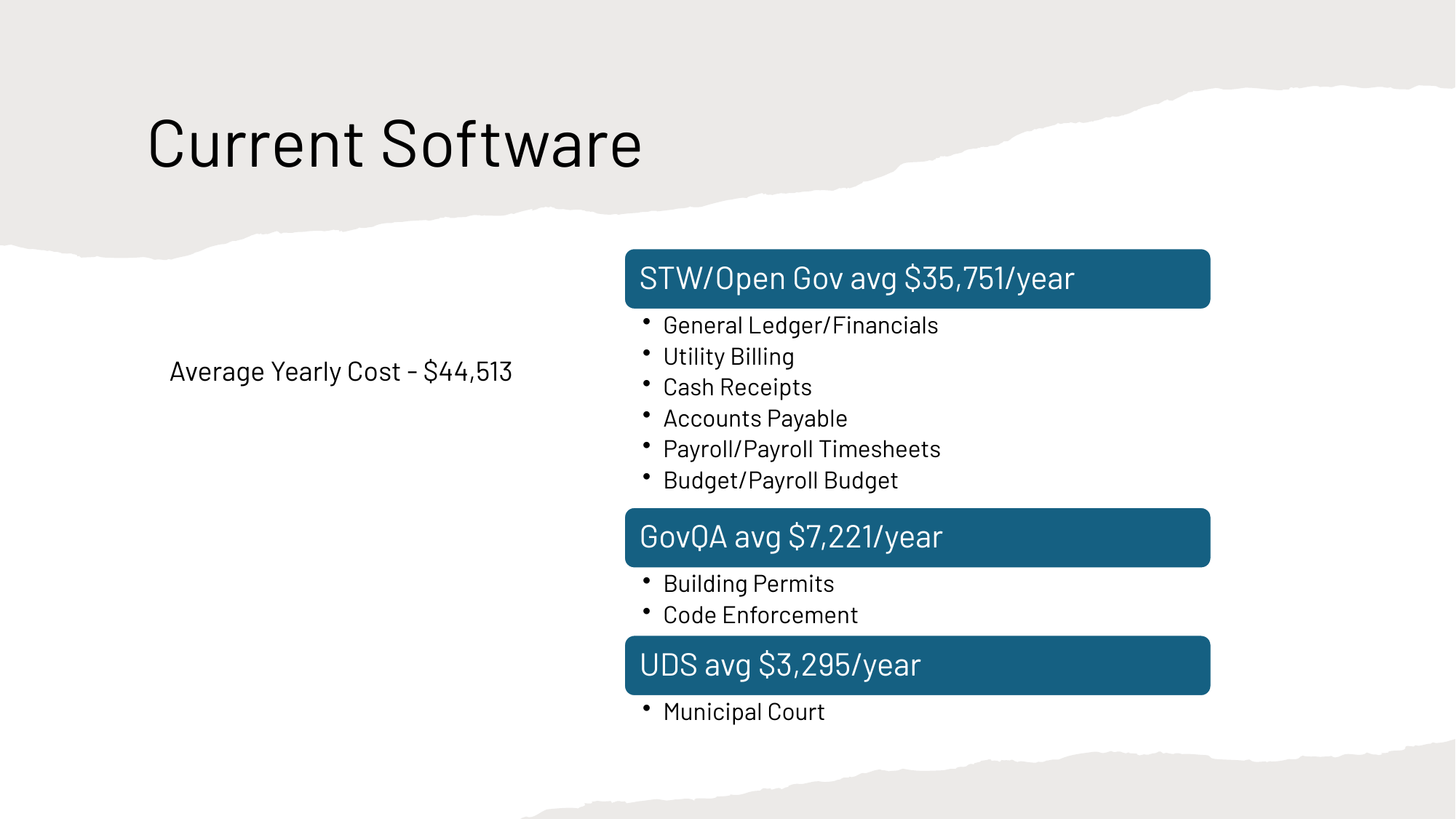

# Current Software
STW/Open Gov avg $35,751/year
General Ledger/Financials
Utility Billing
Cash Receipts
Accounts Payable
Payroll/Payroll Timesheets
Budget/Payroll Budget
GovQA avg $7,221/year
Building Permits
Code Enforcement
UDS avg $3,295/year
Municipal Court
Average Yearly Cost - $44,513